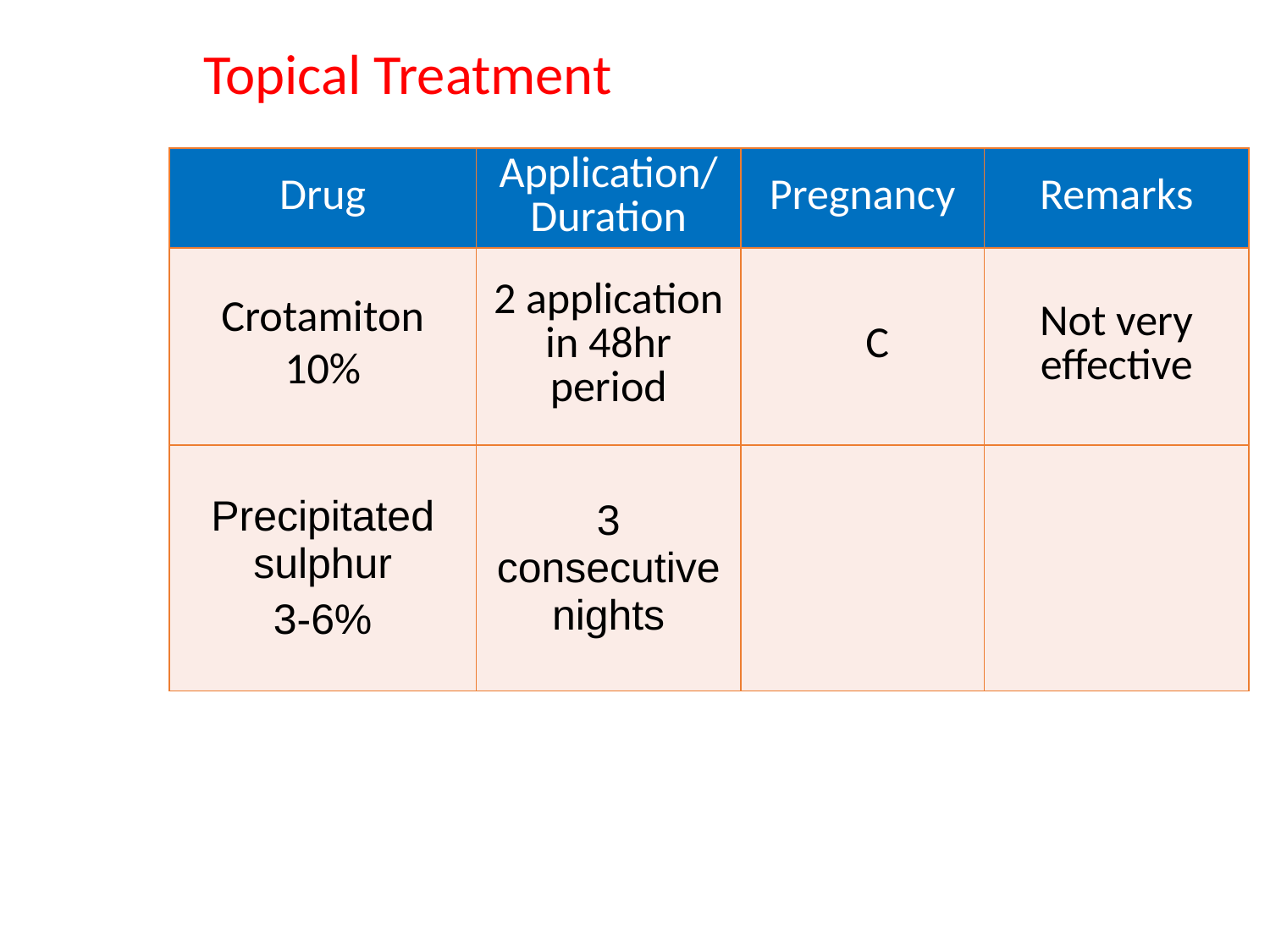

# Topical Treatment
| Drug | Application/ Duration | Pregnancy | Remarks |
| --- | --- | --- | --- |
| Crotamiton 10% | 2 application in 48hr period | C | Not very effective |
| Precipitated sulphur 3-6% | 3 consecutive nights |  |  |